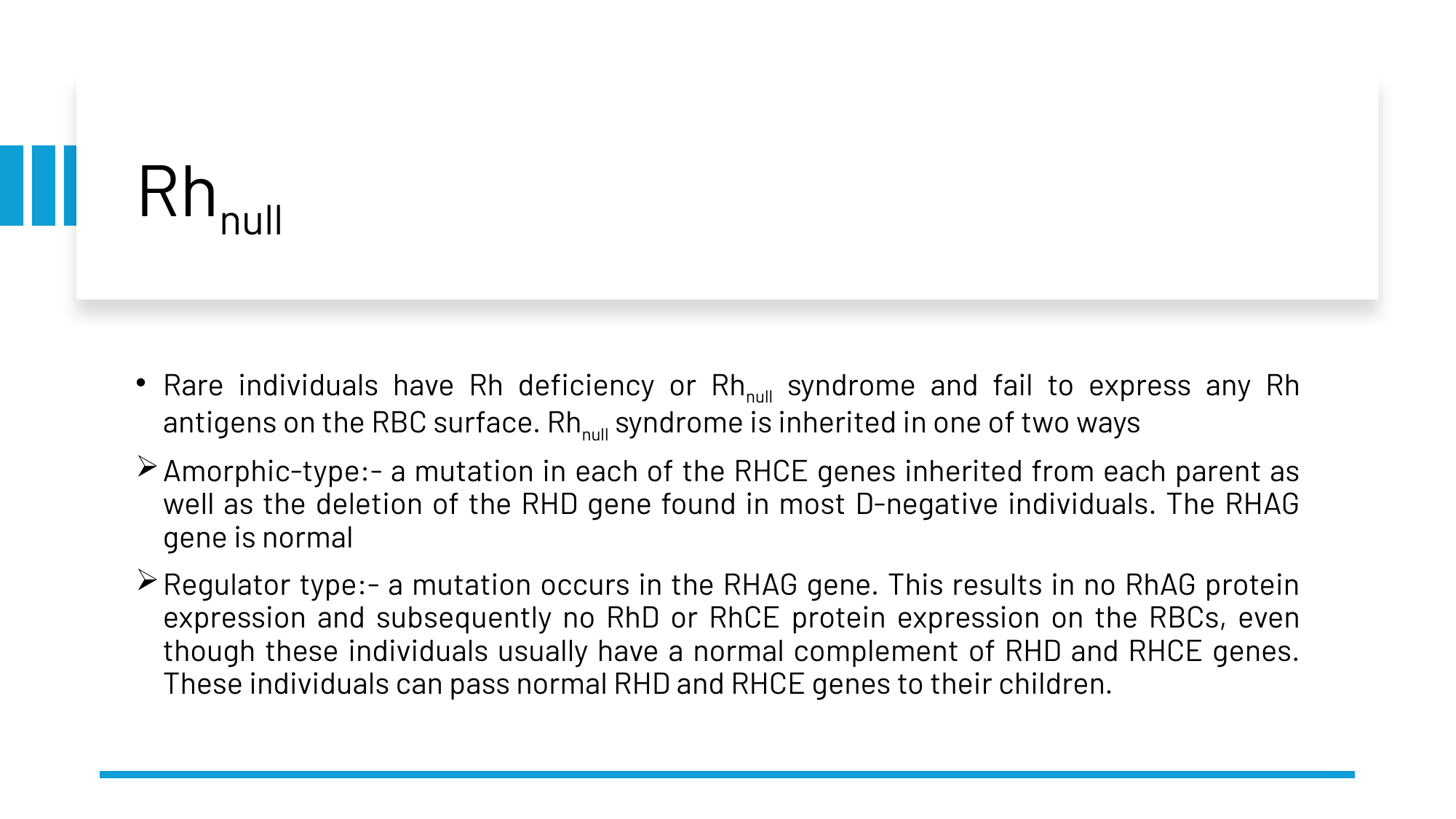

# Rhnull

Rare individuals have Rh deficiency or Rhnull syndrome and fail to express any Rh antigens on the RBC surface. Rhnull syndrome is inherited in one of two ways
Amorphic-type:- a mutation in each of the RHCE genes inherited from each parent as well as the deletion of the RHD gene found in most D-negative individuals. The RHAG gene is normal
Regulator type:- a mutation occurs in the RHAG gene. This results in no RhAG protein expression and subsequently no RhD or RhCE protein expression on the RBCs, even though these individuals usually have a normal complement of RHD and RHCE genes. These individuals can pass normal RHD and RHCE genes to their children.